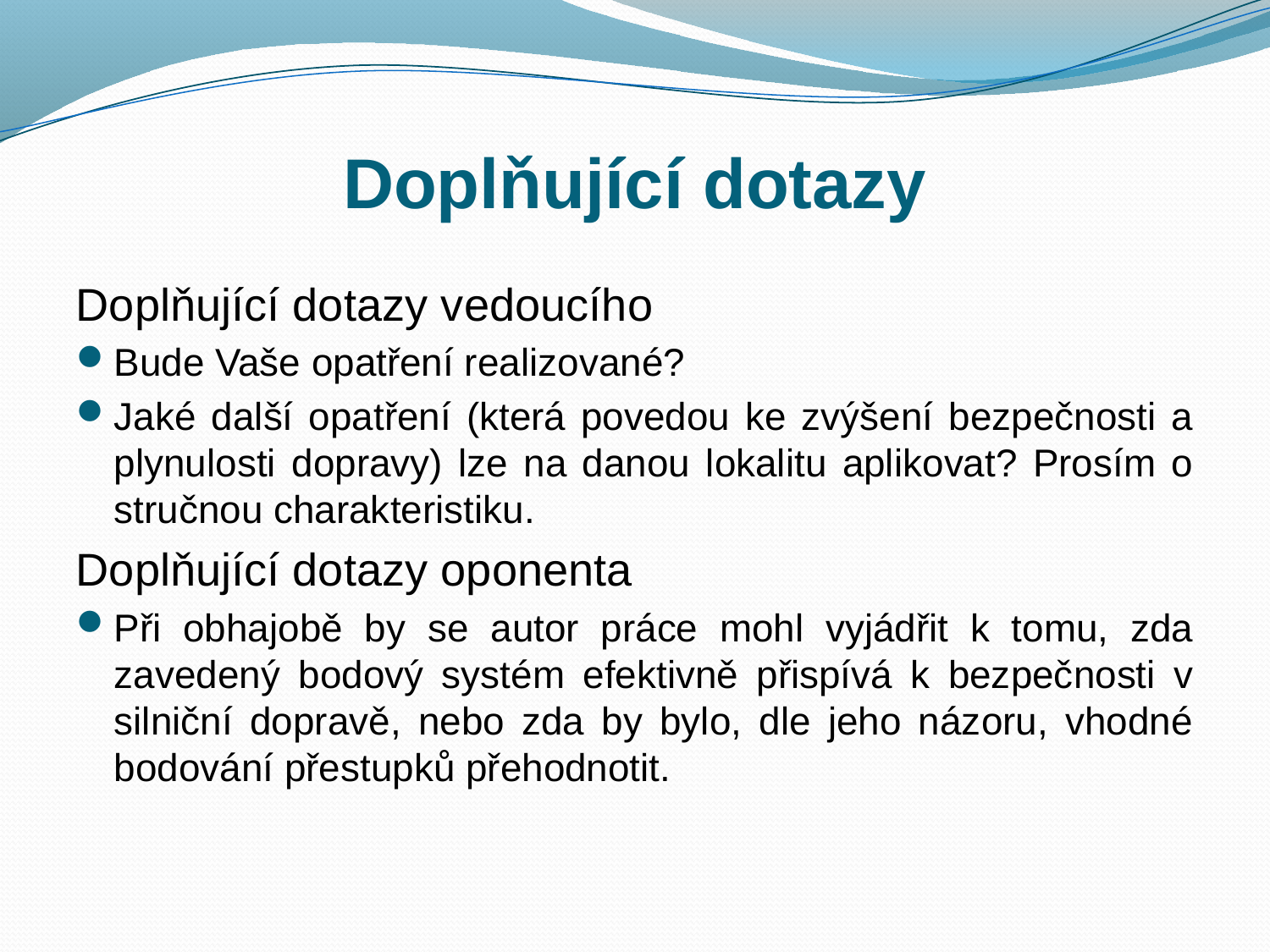

# Doplňující dotazy
Doplňující dotazy vedoucího
Bude Vaše opatření realizované?
Jaké další opatření (která povedou ke zvýšení bezpečnosti a plynulosti dopravy) lze na danou lokalitu aplikovat? Prosím o stručnou charakteristiku.
Doplňující dotazy oponenta
Při obhajobě by se autor práce mohl vyjádřit k tomu, zda zavedený bodový systém efektivně přispívá k bezpečnosti v silniční dopravě, nebo zda by bylo, dle jeho názoru, vhodné bodování přestupků přehodnotit.